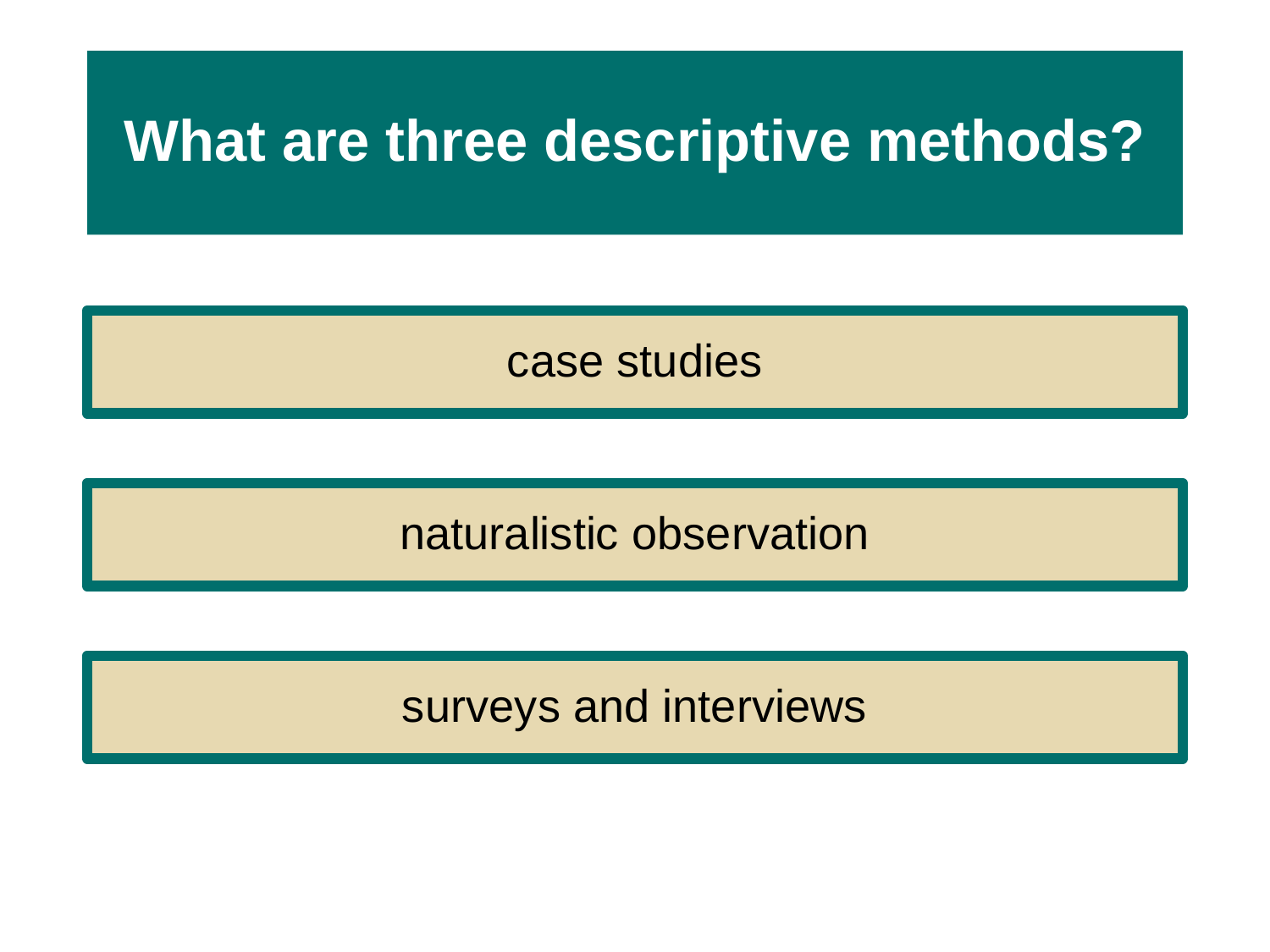

# What are three descriptive methods?
case studies
naturalistic observation
surveys and interviews